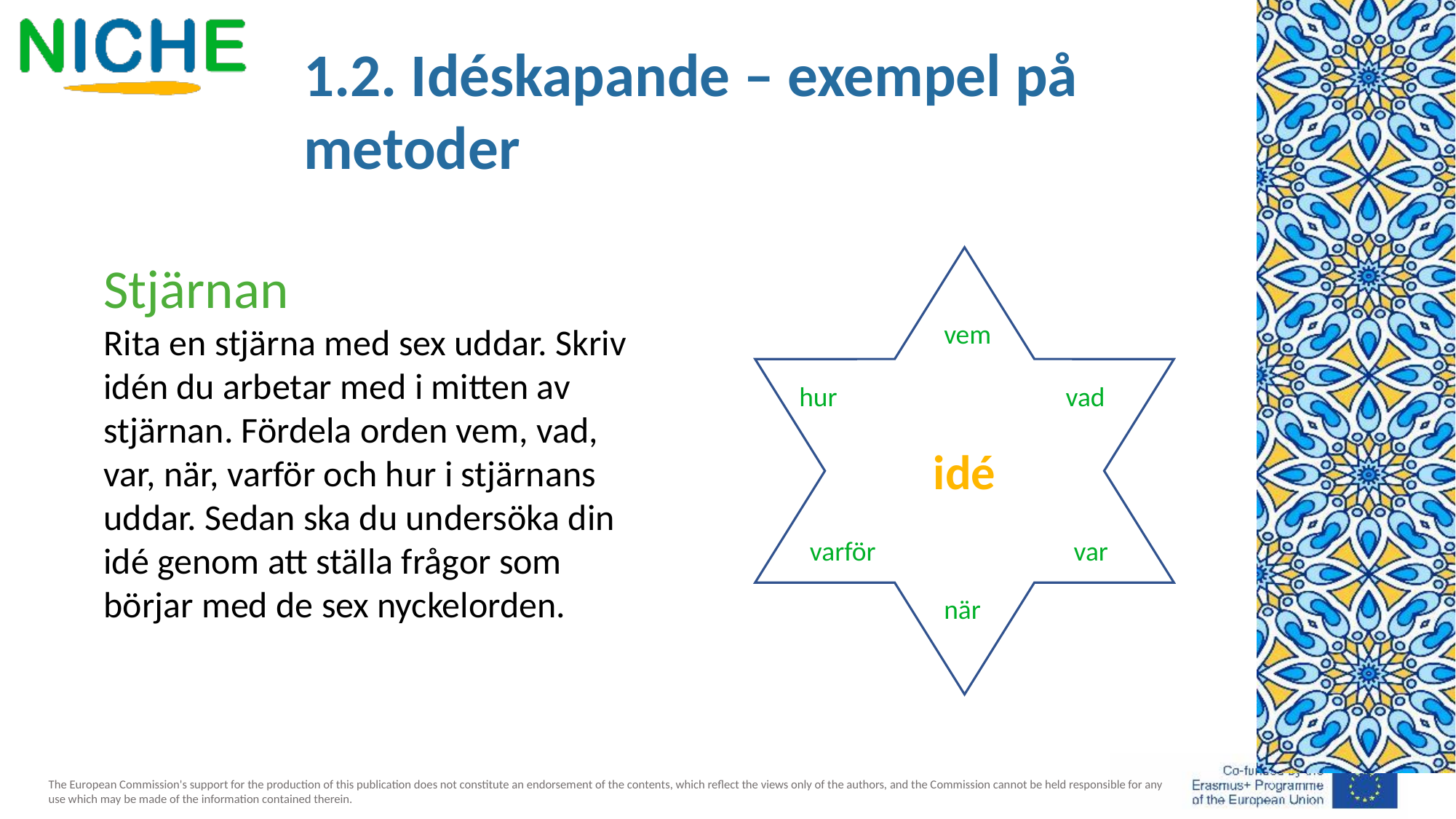

1.2. Idéskapande – exempel på metoder

Stjärnan​
Rita en stjärna med sex uddar. Skriv idén du arbetar med i mitten av stjärnan. Fördela orden vem, vad, var, när, varför och hur i stjärnans uddar. Sedan ska du undersöka din idé genom att ställa frågor som börjar med de sex nyckelorden.

vem
hur
vad
idé
varför
var
när